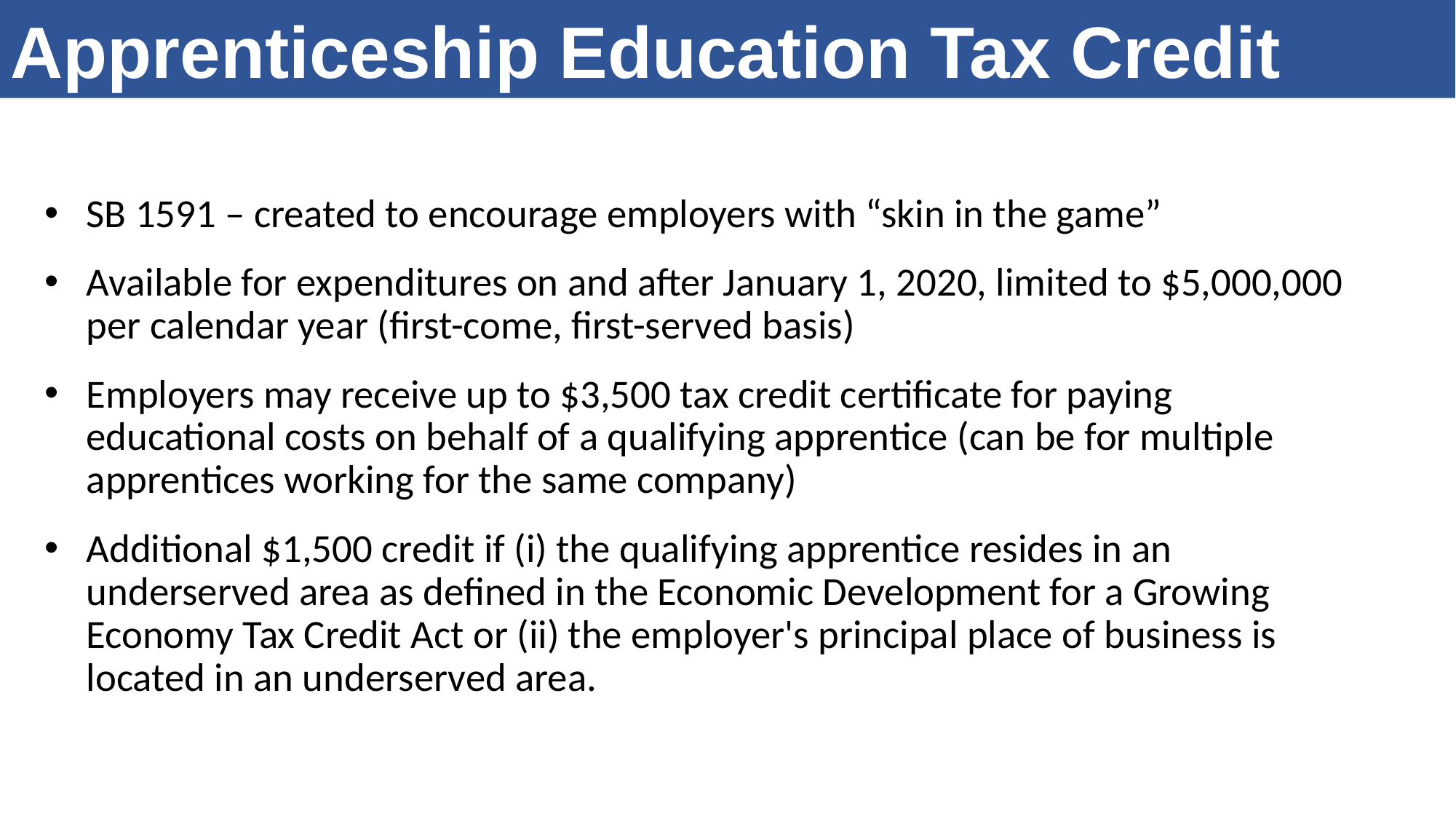

Apprenticeship Education Tax Credit
SB 1591 – created to encourage employers with “skin in the game”
Available for expenditures on and after January 1, 2020, limited to $5,000,000 per calendar year (first-come, first-served basis)
Employers may receive up to $3,500 tax credit certificate for paying educational costs on behalf of a qualifying apprentice (can be for multiple apprentices working for the same company)
Additional $1,500 credit if (i) the qualifying apprentice resides in an underserved area as defined in the Economic Development for a Growing Economy Tax Credit Act or (ii) the employer's principal place of business is located in an underserved area.